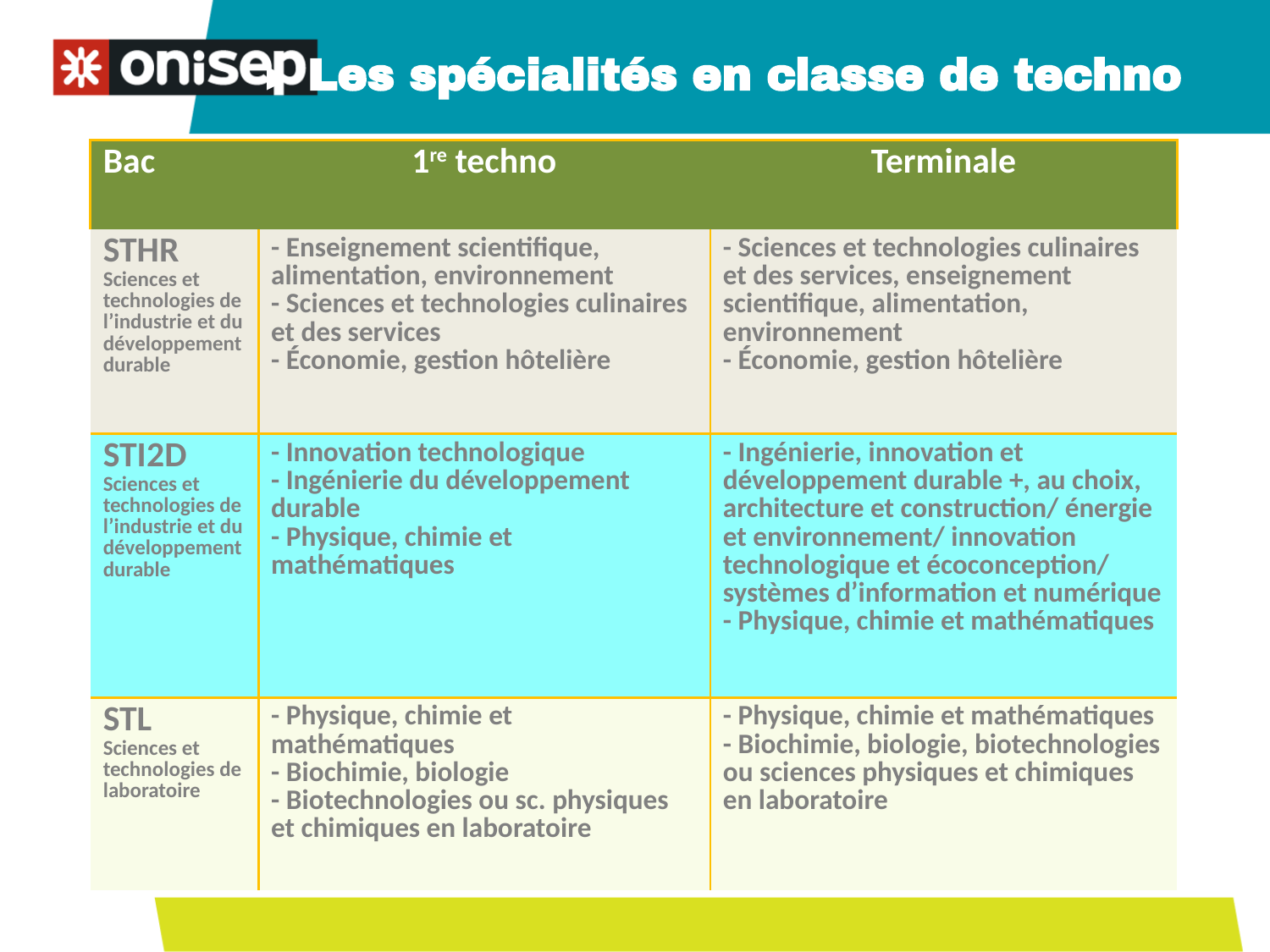

# ► Les spécialités en classe de techno
| Bac | 1re techno | Terminale |
| --- | --- | --- |
| STHR Sciences et technologies de l’industrie et du développement durable | - Enseignement scientifique, alimentation, environnement - Sciences et technologies culinaires et des services - Économie, gestion hôtelière | - Sciences et technologies culinaires et des services, enseignement scientifique, alimentation, environnement - Économie, gestion hôtelière |
| STI2D Sciences et technologies de l’industrie et du développement durable | - Innovation technologique - Ingénierie du développement durable - Physique, chimie et mathématiques | - Ingénierie, innovation et développement durable +, au choix, architecture et construction/ énergie et environnement/ innovation technologique et écoconception/ systèmes d’information et numérique - Physique, chimie et mathématiques |
| STL Sciences et technologies de laboratoire | - Physique, chimie et mathématiques - Biochimie, biologie - Biotechnologies ou sc. physiques et chimiques en laboratoire | - Physique, chimie et mathématiques - Biochimie, biologie, biotechnologies ou sciences physiques et chimiques en laboratoire |